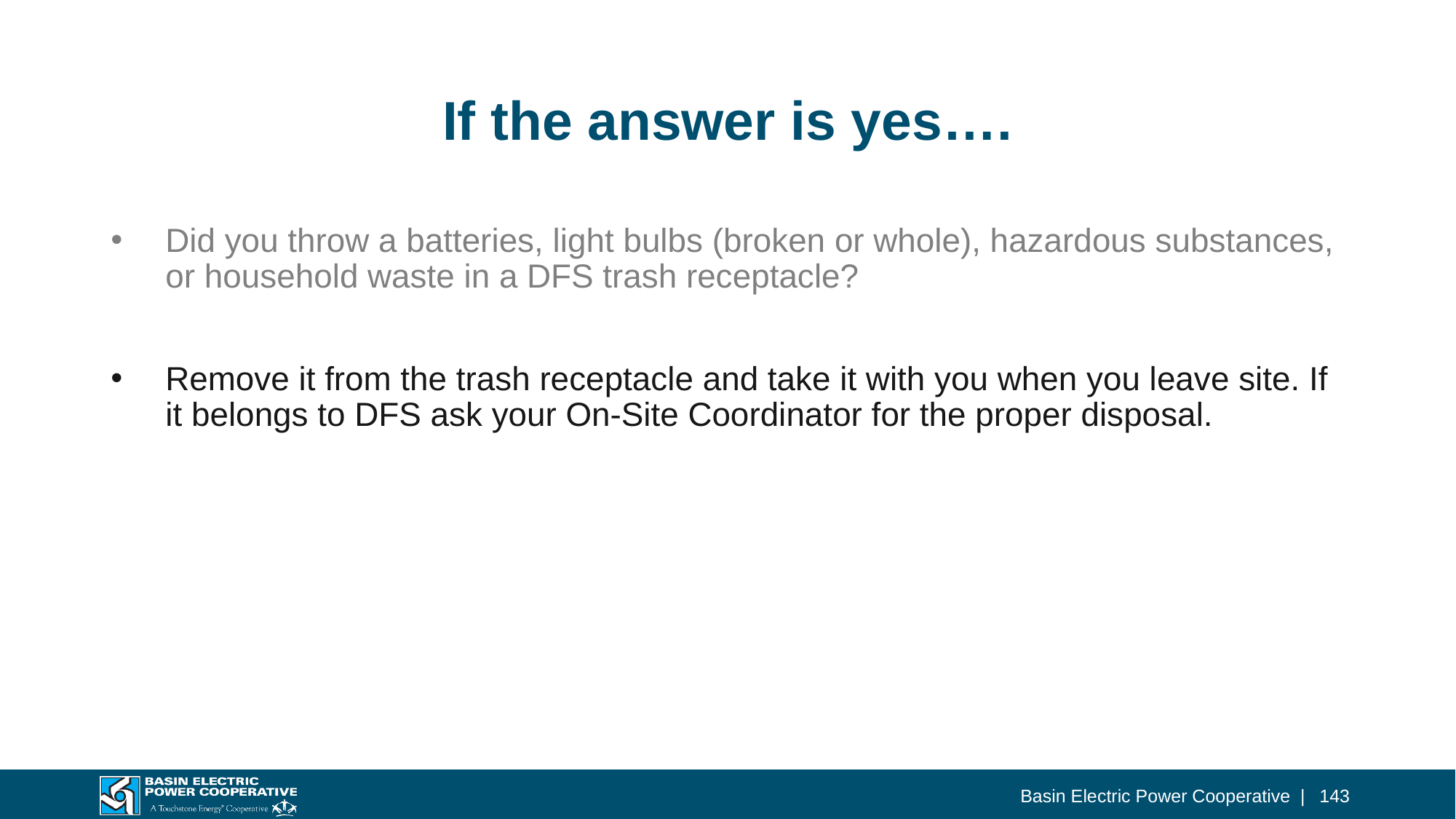

# If the answer is yes….
Did you throw a batteries, light bulbs (broken or whole), hazardous substances, or household waste in a DFS trash receptacle?

Remove it from the trash receptacle and take it with you when you leave site. If it belongs to DFS ask your On-Site Coordinator for the proper disposal.